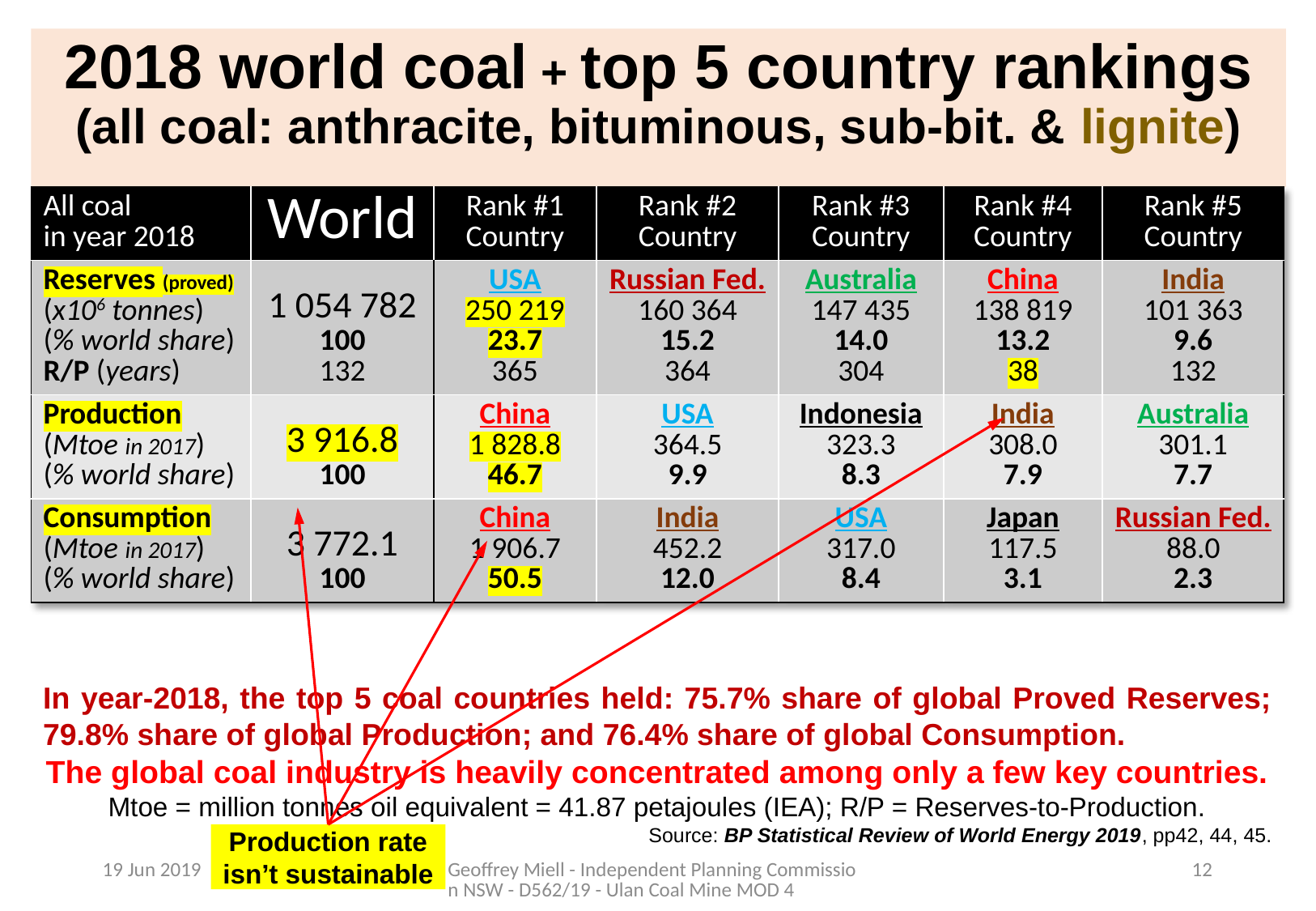

2018 world coal + top 5 country rankings
(all coal: anthracite, bituminous, sub-bit. & lignite)
| All coal in year 2018 | World | Rank #1 Country | Rank #2 Country | Rank #3 Country | Rank #4 Country | Rank #5 Country |
| --- | --- | --- | --- | --- | --- | --- |
| Reserves (proved) (x106 tonnes) (% world share) R/P (years) | 1 054 782 100 132 | USA 250 219 23.7 365 | Russian Fed. 160 364 15.2 364 | Australia 147 435 14.0 304 | China 138 819 13.2 38 | India 101 363 9.6 132 |
| Production (Mtoe in 2017) (% world share) | 3 916.8 100 | China 1 828.8 46.7 | USA 364.5 9.9 | Indonesia 323.3 8.3 | India 308.0 7.9 | Australia 301.1 7.7 |
| Consumption (Mtoe in 2017) (% world share) | 3 772.1 100 | China 1 906.7 50.5 | India 452.2 12.0 | USA 317.0 8.4 | Japan 117.5 3.1 | Russian Fed. 88.0 2.3 |
In year-2018, the top 5 coal countries held: 75.7% share of global Proved Reserves; 79.8% share of global Production; and 76.4% share of global Consumption.
The global coal industry is heavily concentrated among only a few key countries.
Mtoe = million tonnes oil equivalent = 41.87 petajoules (IEA); R/P = Reserves-to-Production.
Source: BP Statistical Review of World Energy 2019, pp42, 44, 45.
Production rate isn’t sustainable
19 Jun 2019
Geoffrey Miell - Independent Planning Commission NSW - D562/19 - Ulan Coal Mine MOD 4
12